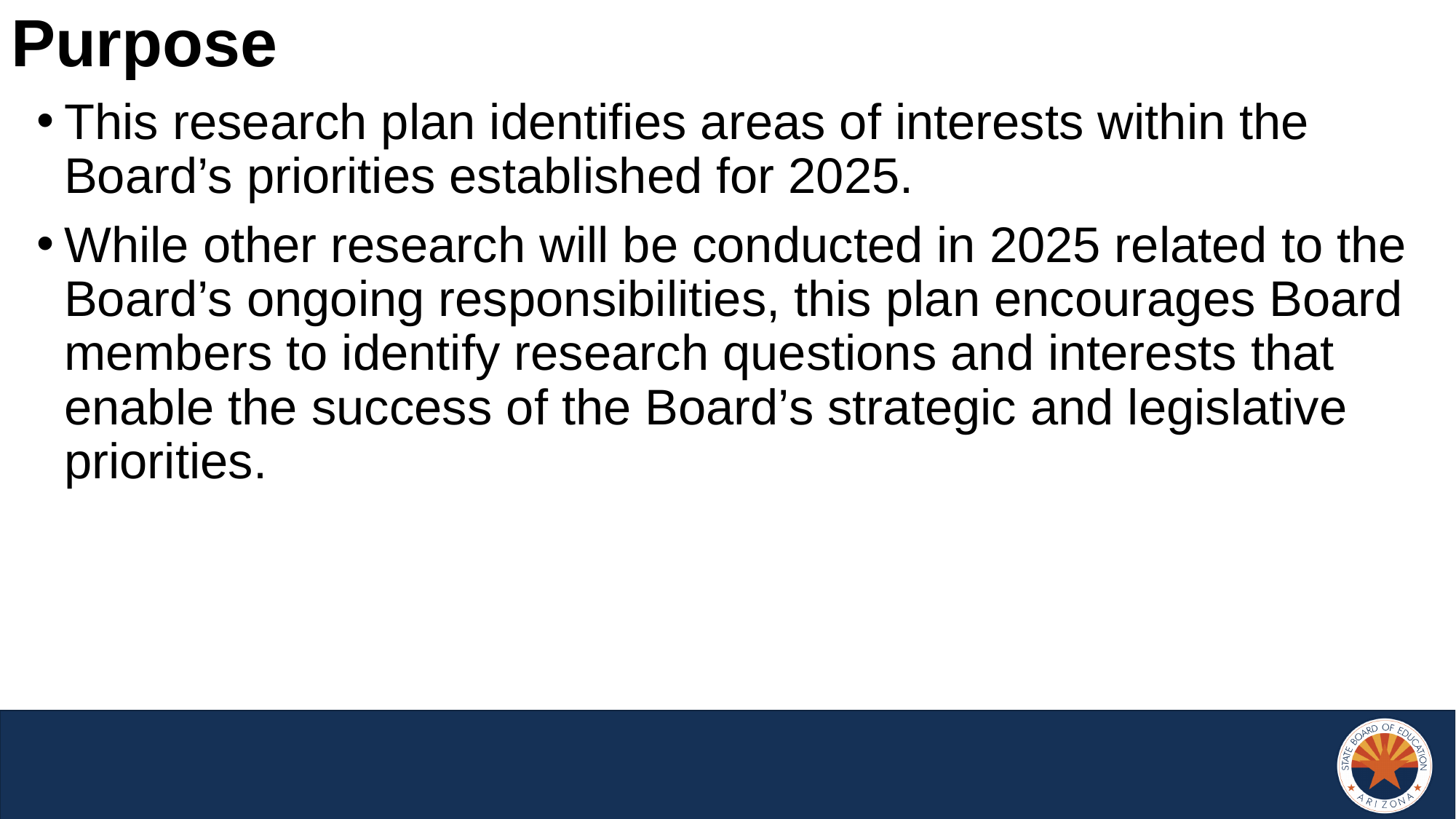

# Purpose
This research plan identifies areas of interests within the Board’s priorities established for 2025.
While other research will be conducted in 2025 related to the Board’s ongoing responsibilities, this plan encourages Board members to identify research questions and interests that enable the success of the Board’s strategic and legislative priorities.